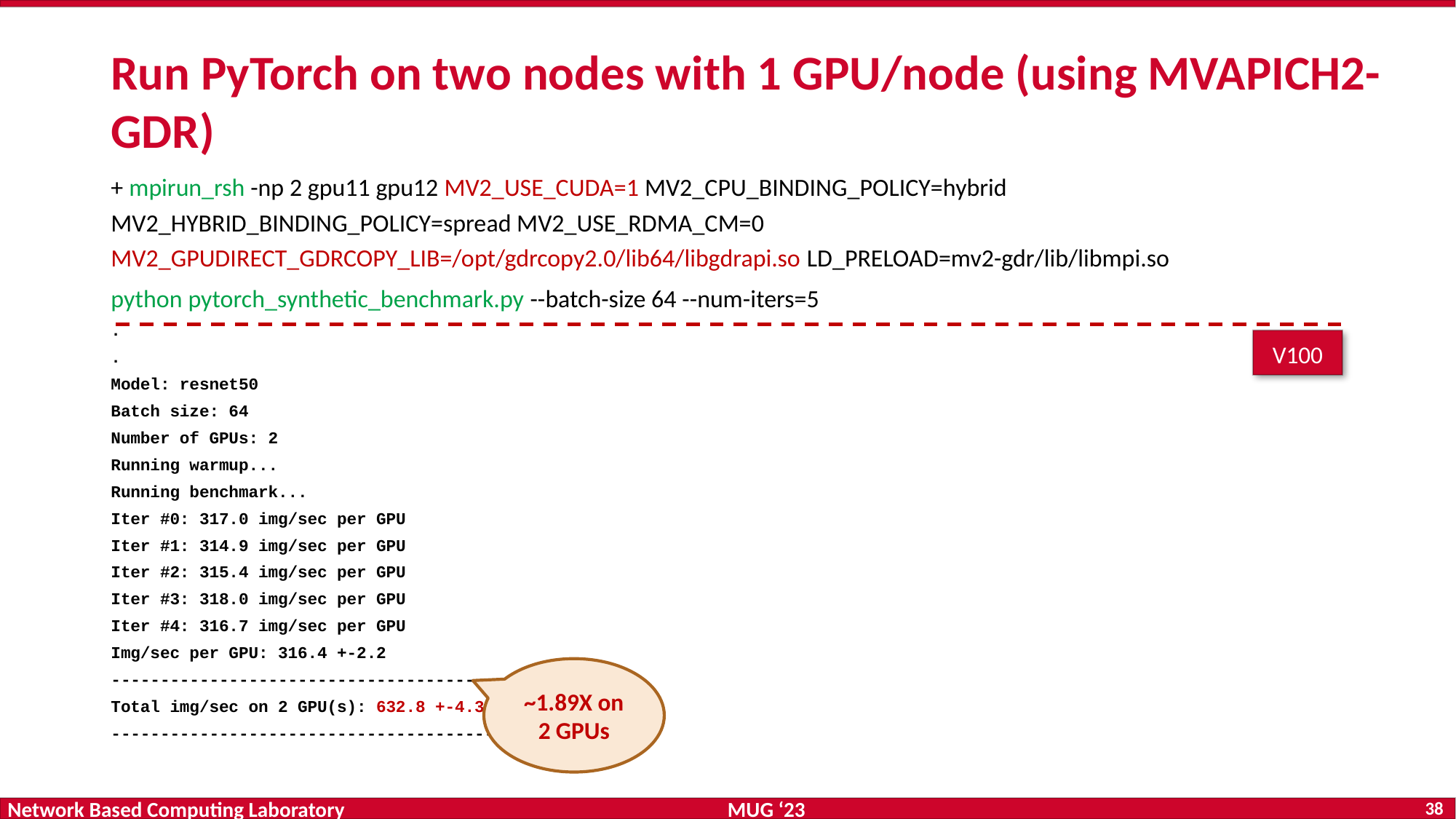

# Run PyTorch on two nodes with 1 GPU/node (using MVAPICH2-GDR)
+ mpirun_rsh -np 2 gpu11 gpu12 MV2_USE_CUDA=1 MV2_CPU_BINDING_POLICY=hybrid MV2_HYBRID_BINDING_POLICY=spread MV2_USE_RDMA_CM=0 MV2_GPUDIRECT_GDRCOPY_LIB=/opt/gdrcopy2.0/lib64/libgdrapi.so LD_PRELOAD=mv2-gdr/lib/libmpi.so
python pytorch_synthetic_benchmark.py --batch-size 64 --num-iters=5
.
.
Model: resnet50
Batch size: 64
Number of GPUs: 2
Running warmup...
Running benchmark...
Iter #0: 317.0 img/sec per GPU
Iter #1: 314.9 img/sec per GPU
Iter #2: 315.4 img/sec per GPU
Iter #3: 318.0 img/sec per GPU
Iter #4: 316.7 img/sec per GPU
Img/sec per GPU: 316.4 +-2.2
-----------------------------------------
Total img/sec on 2 GPU(s): 632.8 +-4.3
-----------------------------------------
V100
~1.89X on 2 GPUs